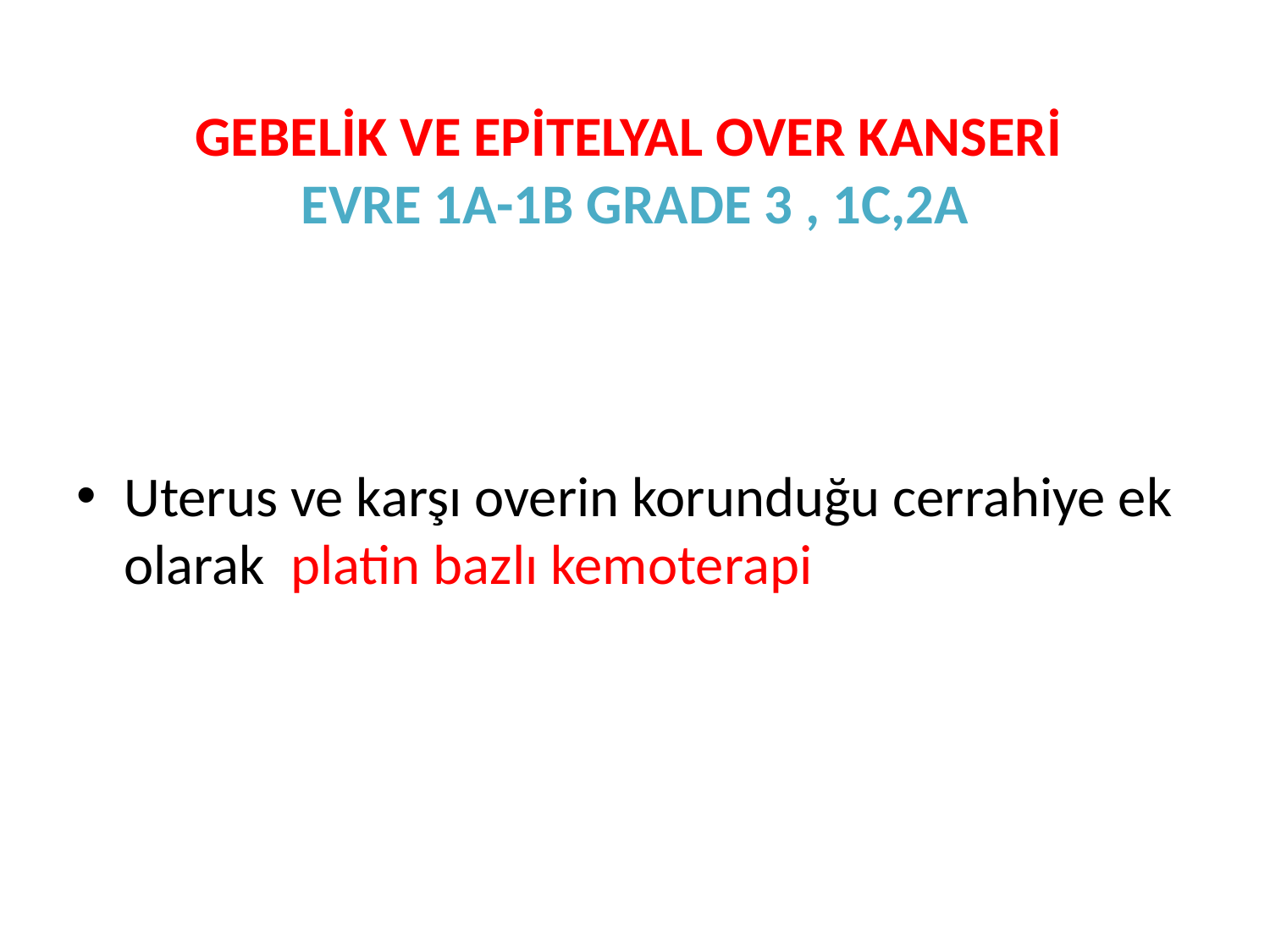

# GEBELİK VE EPİTELYAL OVER KANSERİ EVRE 1A-1B GRADE 3 , 1C,2A

Uterus ve karşı overin korunduğu cerrahiye ek olarak  platin bazlı kemoterapi